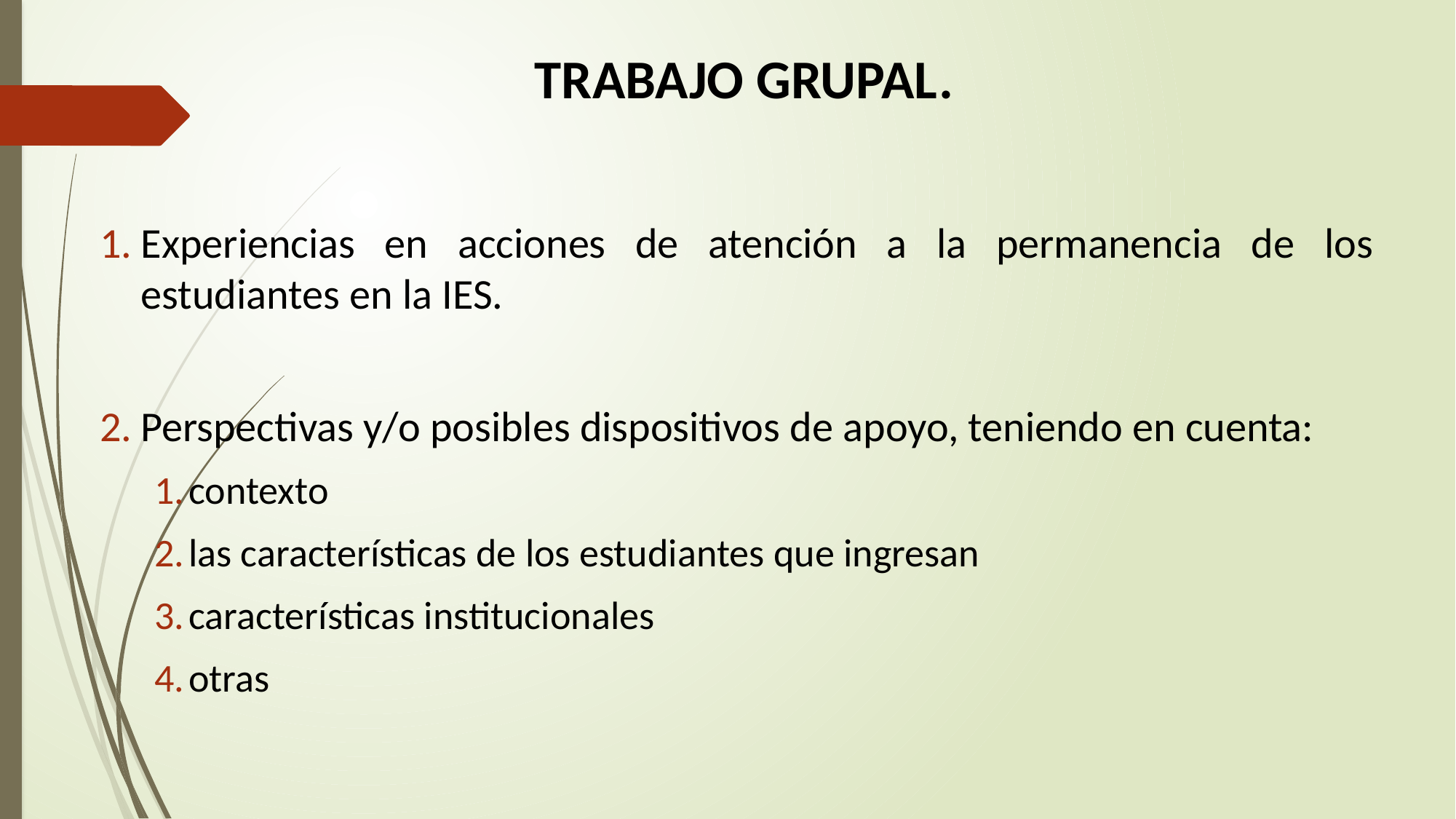

# TRABAJO GRUPAL.
Experiencias en acciones de atención a la permanencia de los estudiantes en la IES.

Perspectivas y/o posibles dispositivos de apoyo, teniendo en cuenta:
contexto
las características de los estudiantes que ingresan
características institucionales
otras